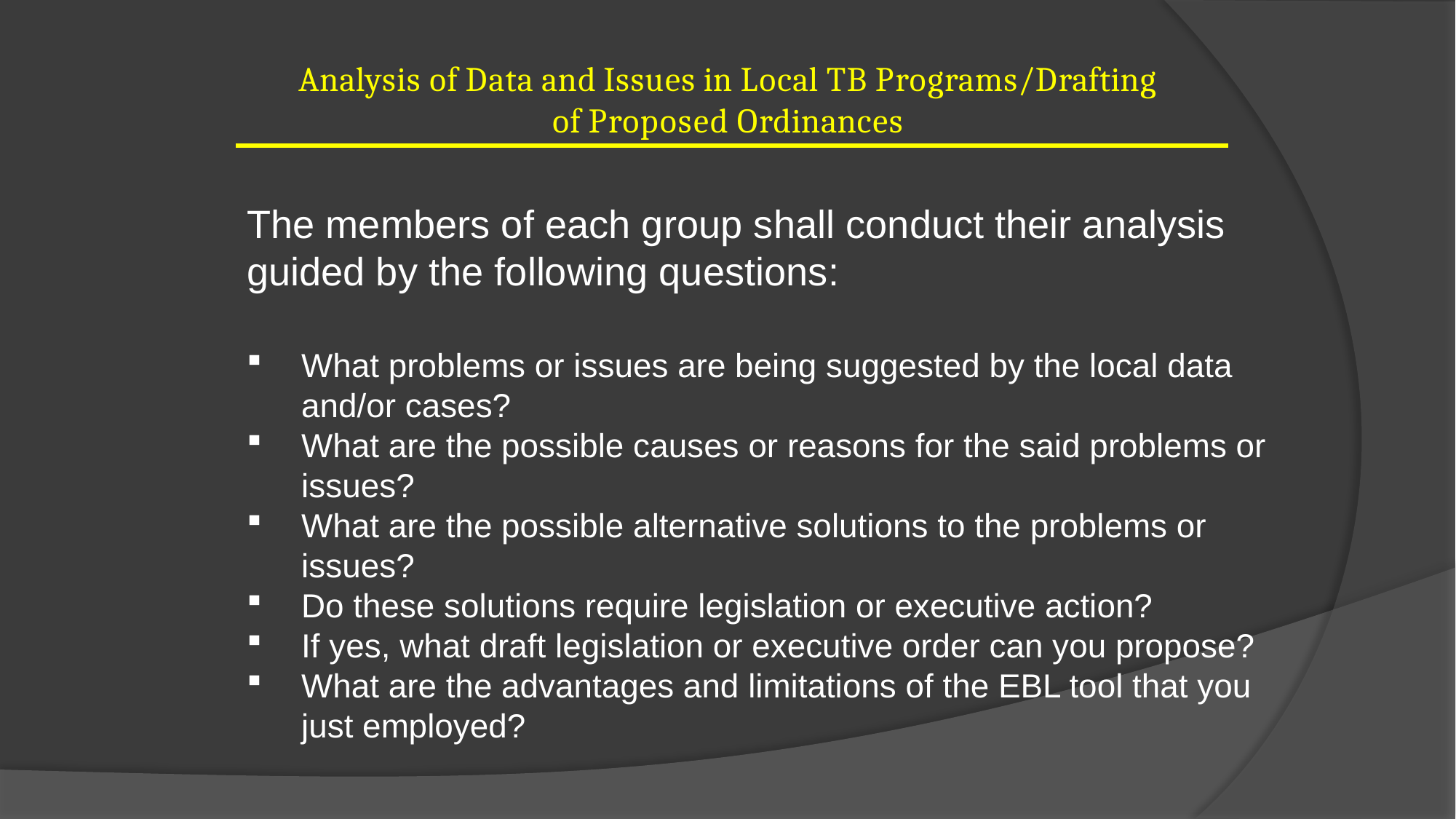

Analysis of Data and Issues in Local TB Programs/Drafting of Proposed Ordinances
The members of each group shall conduct their analysis guided by the following questions:

What problems or issues are being suggested by the local data and/or cases?
What are the possible causes or reasons for the said problems or issues?
What are the possible alternative solutions to the problems or issues?
Do these solutions require legislation or executive action?
If yes, what draft legislation or executive order can you propose?
What are the advantages and limitations of the EBL tool that you just employed?